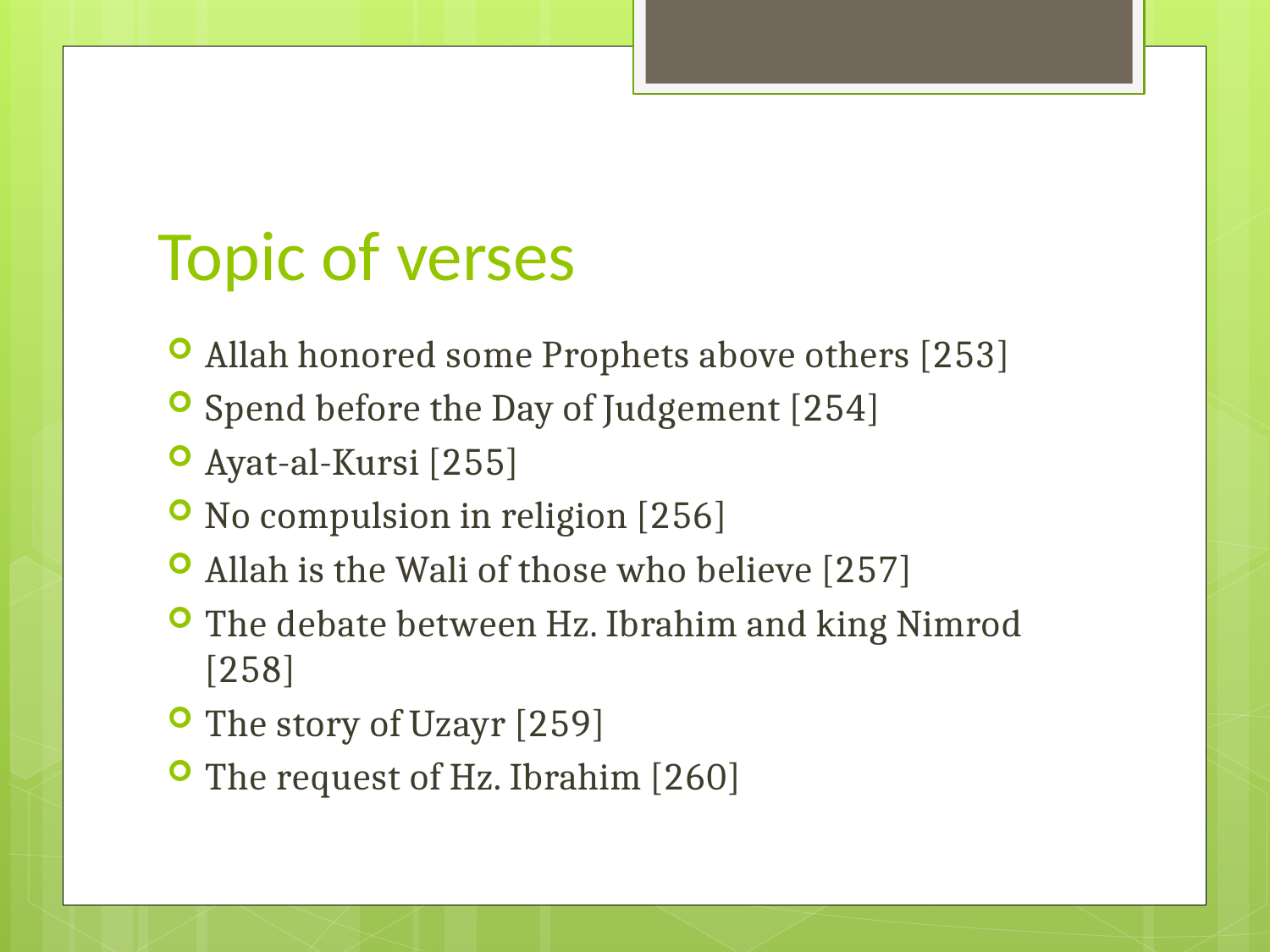

# Topic of verses
Allah honored some Prophets above others [253]
Spend before the Day of Judgement [254]
Ayat-al-Kursi [255]
No compulsion in religion [256]
Allah is the Wali of those who believe [257]
The debate between Hz. Ibrahim and king Nimrod [258]
The story of Uzayr [259]
The request of Hz. Ibrahim [260]